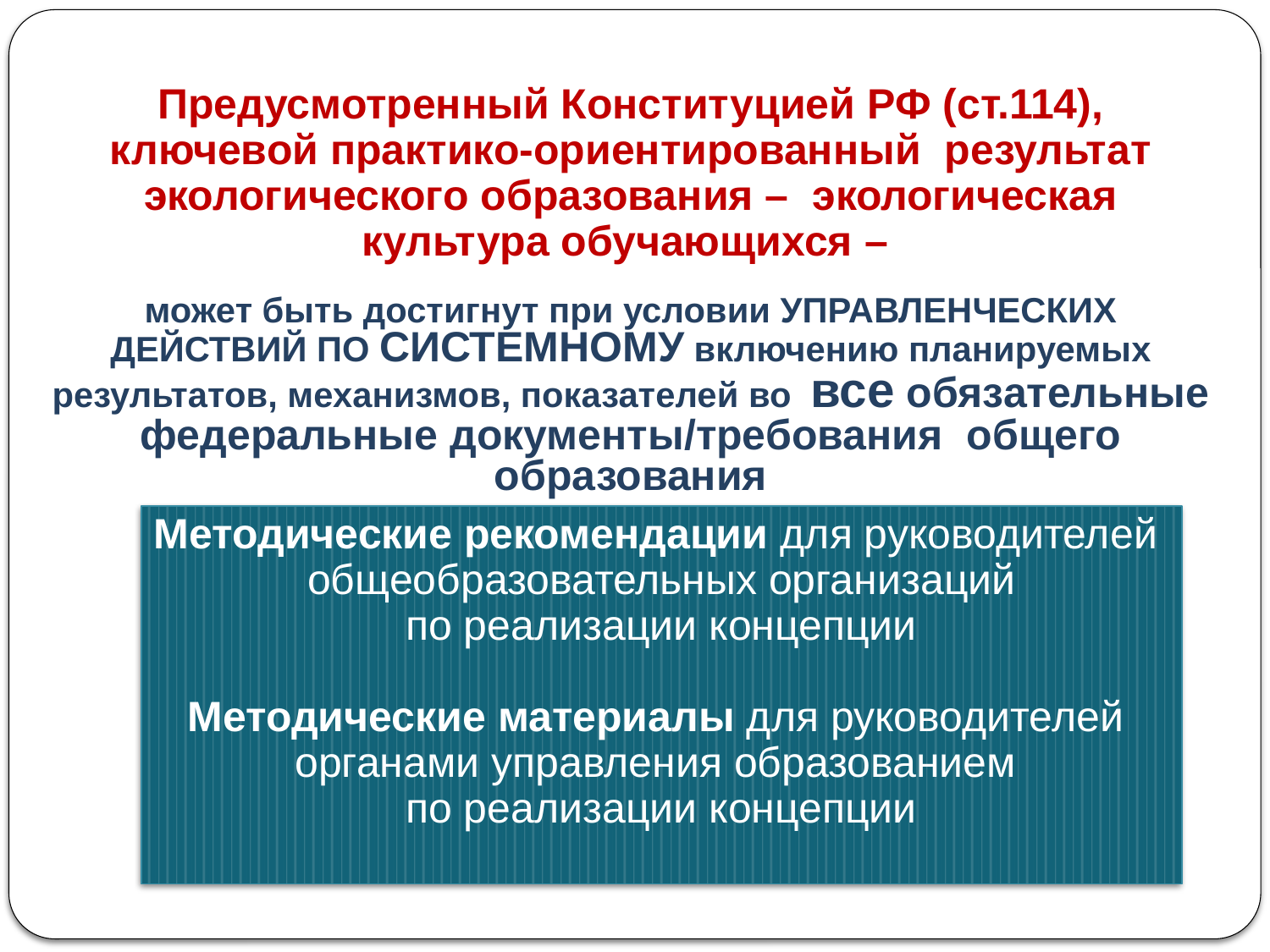

Предусмотренный Конституцией РФ (ст.114), ключевой практико-ориентированный  результат экологического образования –  экологическая культура обучающихся –

может быть достигнут при условии УПРАВЛЕНЧЕСКИХ ДЕЙСТВИЙ ПО СИСТЕМНОМУ включению планируемых результатов, механизмов, показателей во  все обязательные федеральные документы/требования  общего образования
Методические рекомендации для руководителей
общеобразовательных организаций
по реализации концепции

Методические материалы для руководителей
органами управления образованием
по реализации концепции